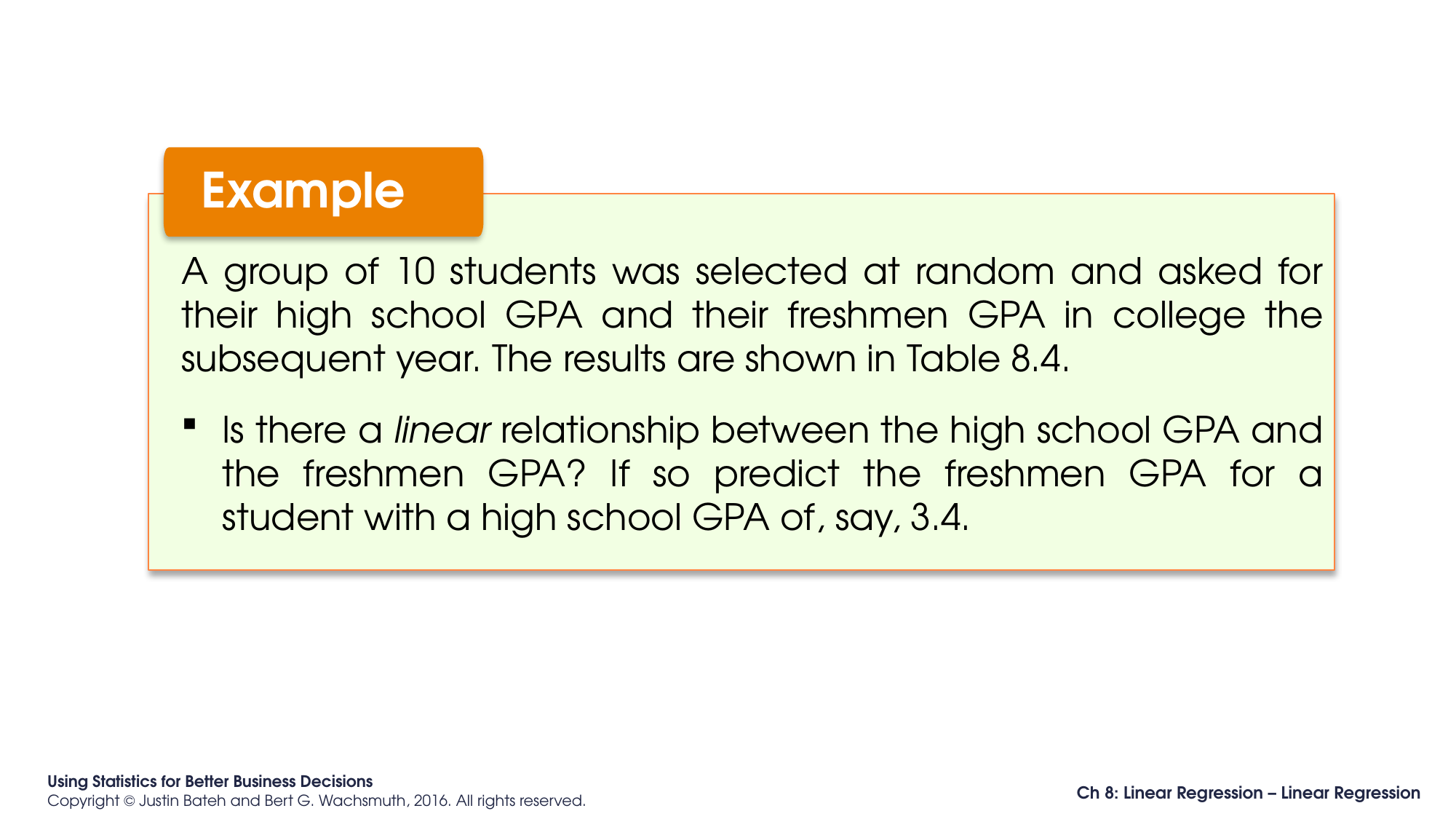

Example
A group of 10 students was selected at random and asked for their high school GPA and their freshmen GPA in college the subsequent year. The results are shown in Table 8.4.
Is there a linear relationship between the high school GPA and the freshmen GPA? If so predict the freshmen GPA for a student with a high school GPA of, say, 3.4.
Ch 8: Linear Regression – Linear Regression